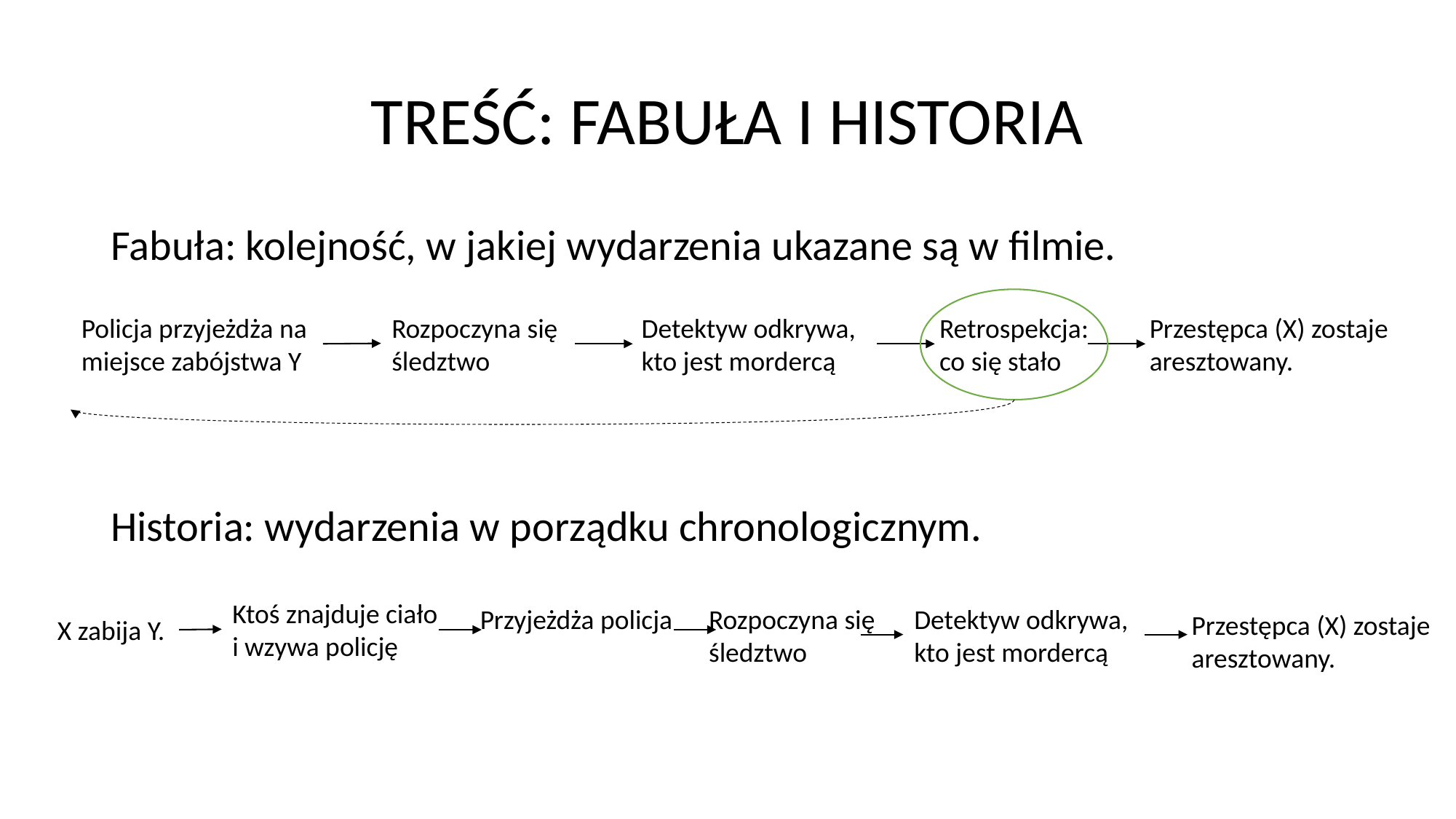

# TREŚĆ: FABUŁA I HISTORIA
Fabuła: kolejność, w jakiej wydarzenia ukazane są w filmie.

Policja przyjeżdża na miejsce zabójstwa Y
Rozpoczyna się śledztwo
Detektyw odkrywa, kto jest mordercą
Retrospekcja: co się stało
Przestępca (X) zostaje aresztowany.
Historia: wydarzenia w porządku chronologicznym.
Ktoś znajduje ciało i wzywa policję
Przyjeżdża policja
Rozpoczyna się śledztwo
Detektyw odkrywa, kto jest mordercą
Przestępca (X) zostaje aresztowany.
X zabija Y.